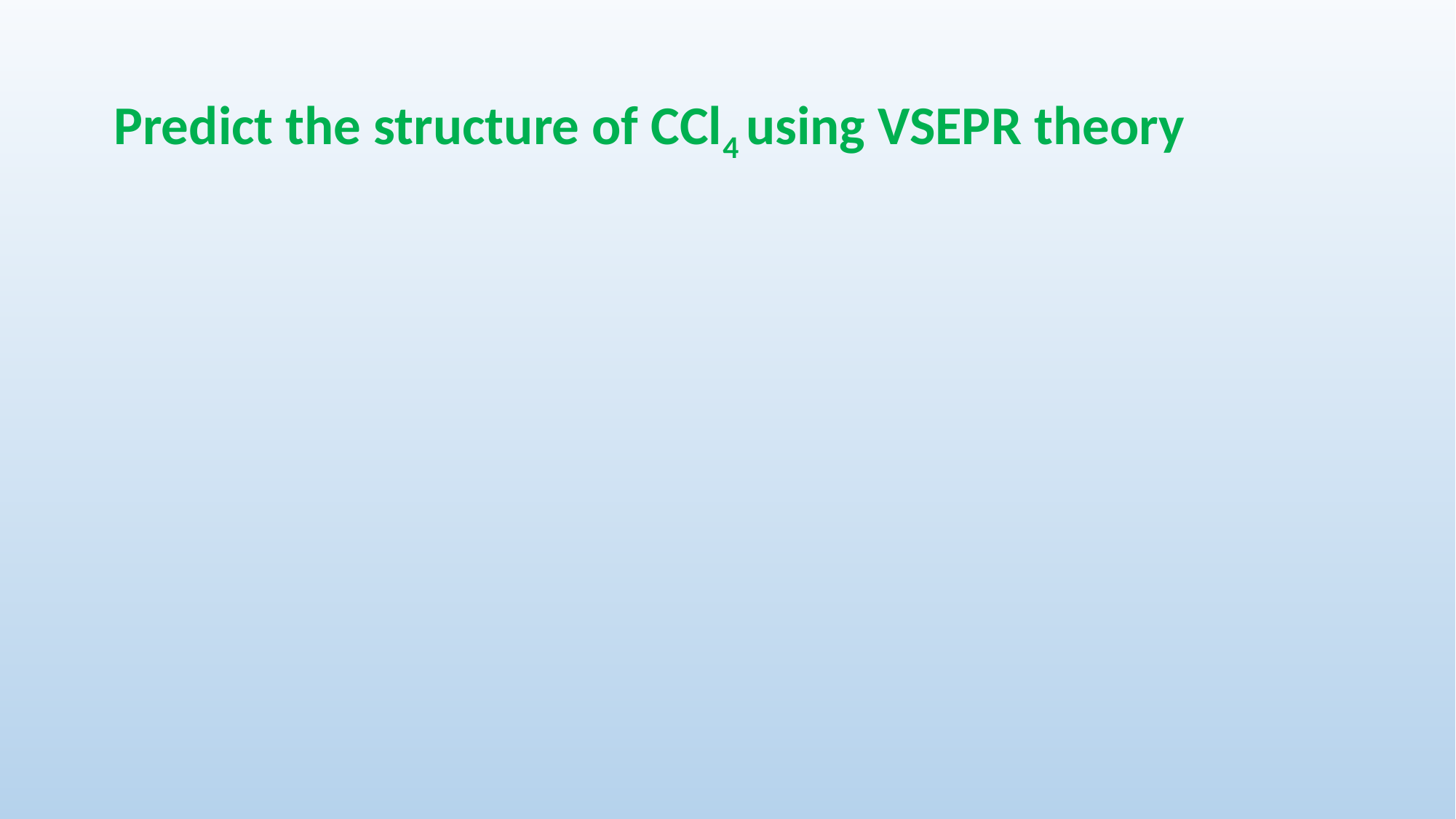

Predict the structure of CCl4 using VSEPR theory